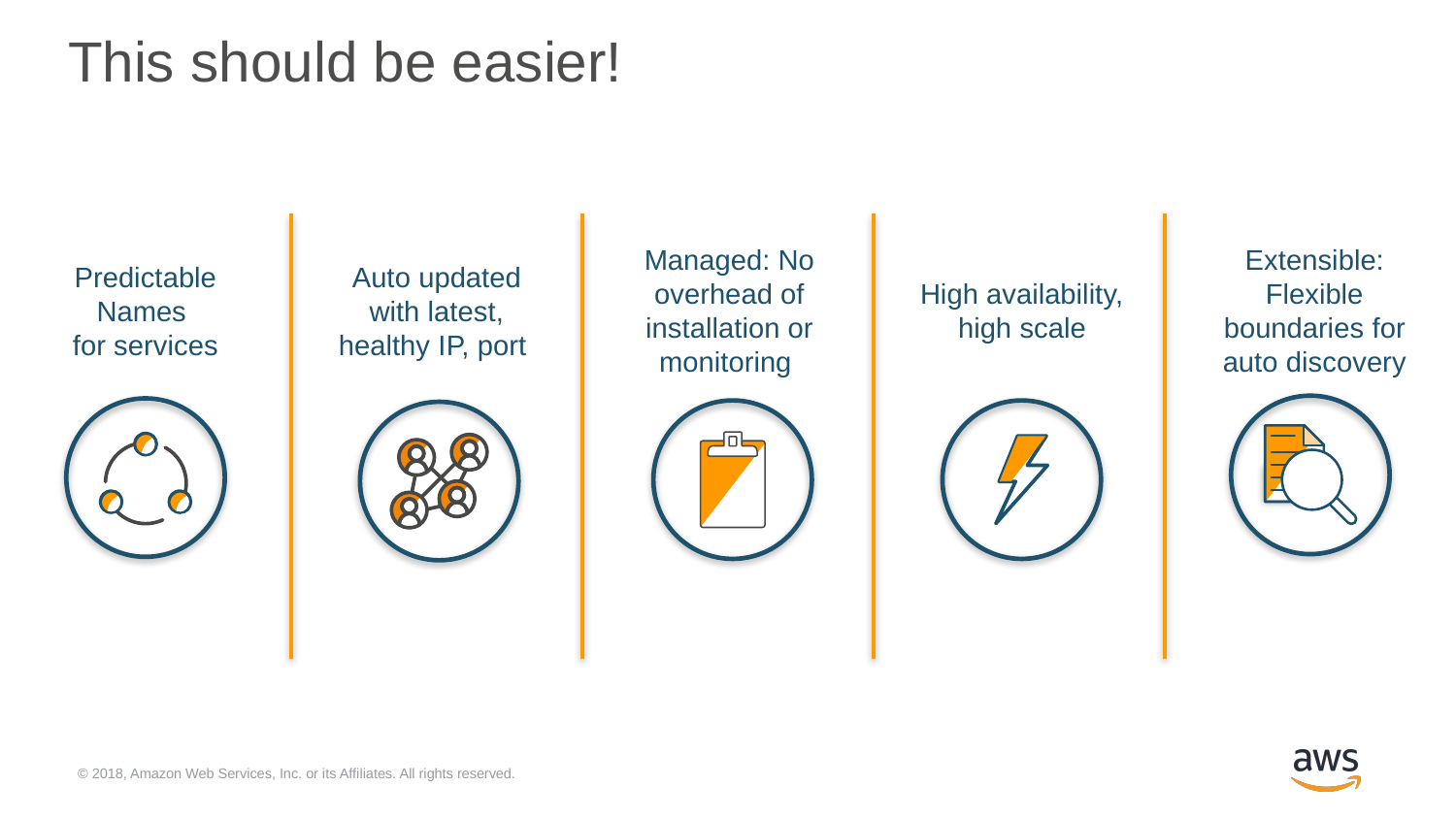

# This should be easier!
Managed: No overhead of installation or monitoring
Extensible: Flexible boundaries for auto discovery
Predictable Names
for services
Auto updated with latest, healthy IP, port
High availability, high scale